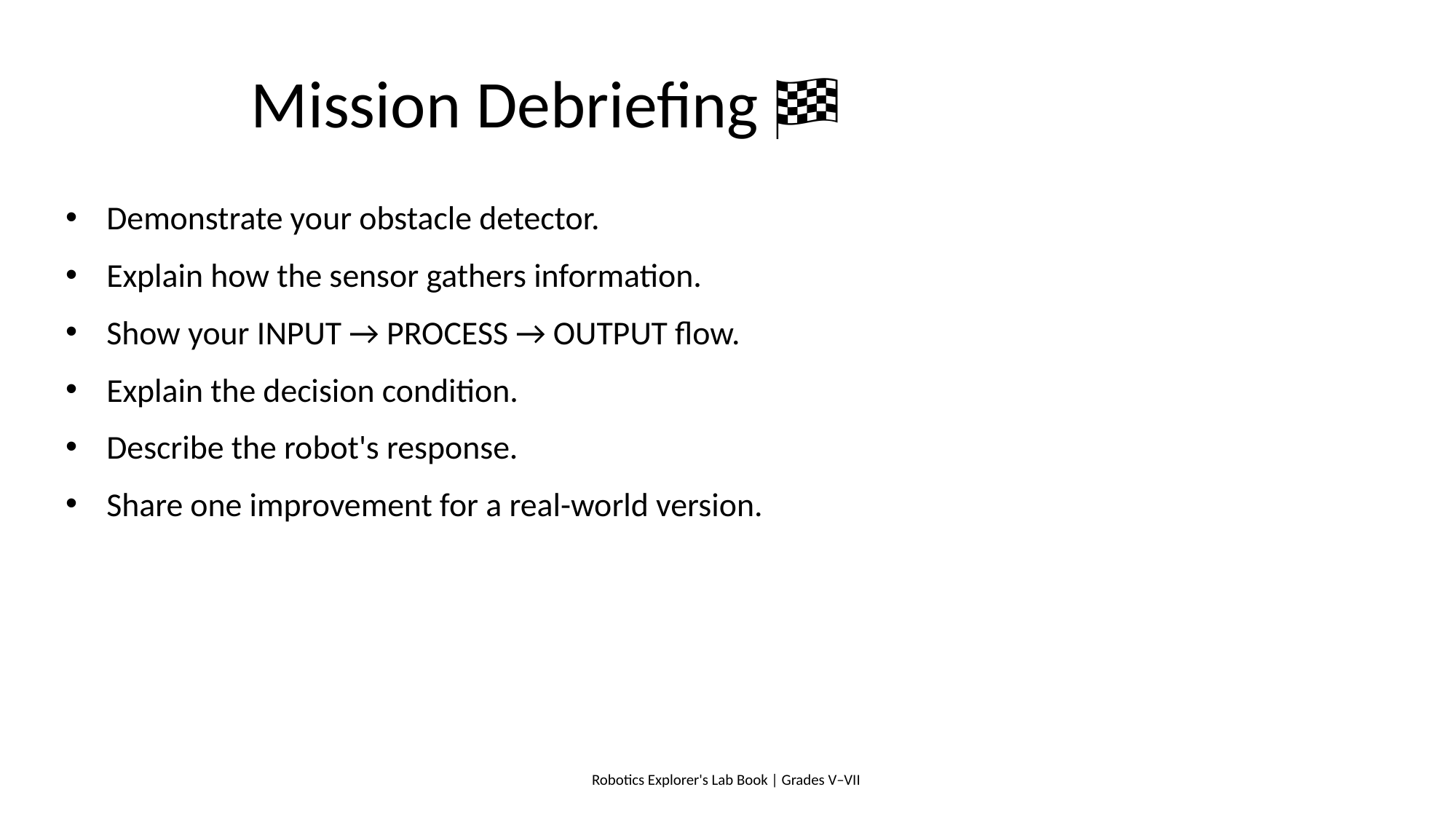

# Mission Debriefing 🏁
Demonstrate your obstacle detector.
Explain how the sensor gathers information.
Show your INPUT → PROCESS → OUTPUT flow.
Explain the decision condition.
Describe the robot's response.
Share one improvement for a real-world version.
Robotics Explorer's Lab Book | Grades V–VII